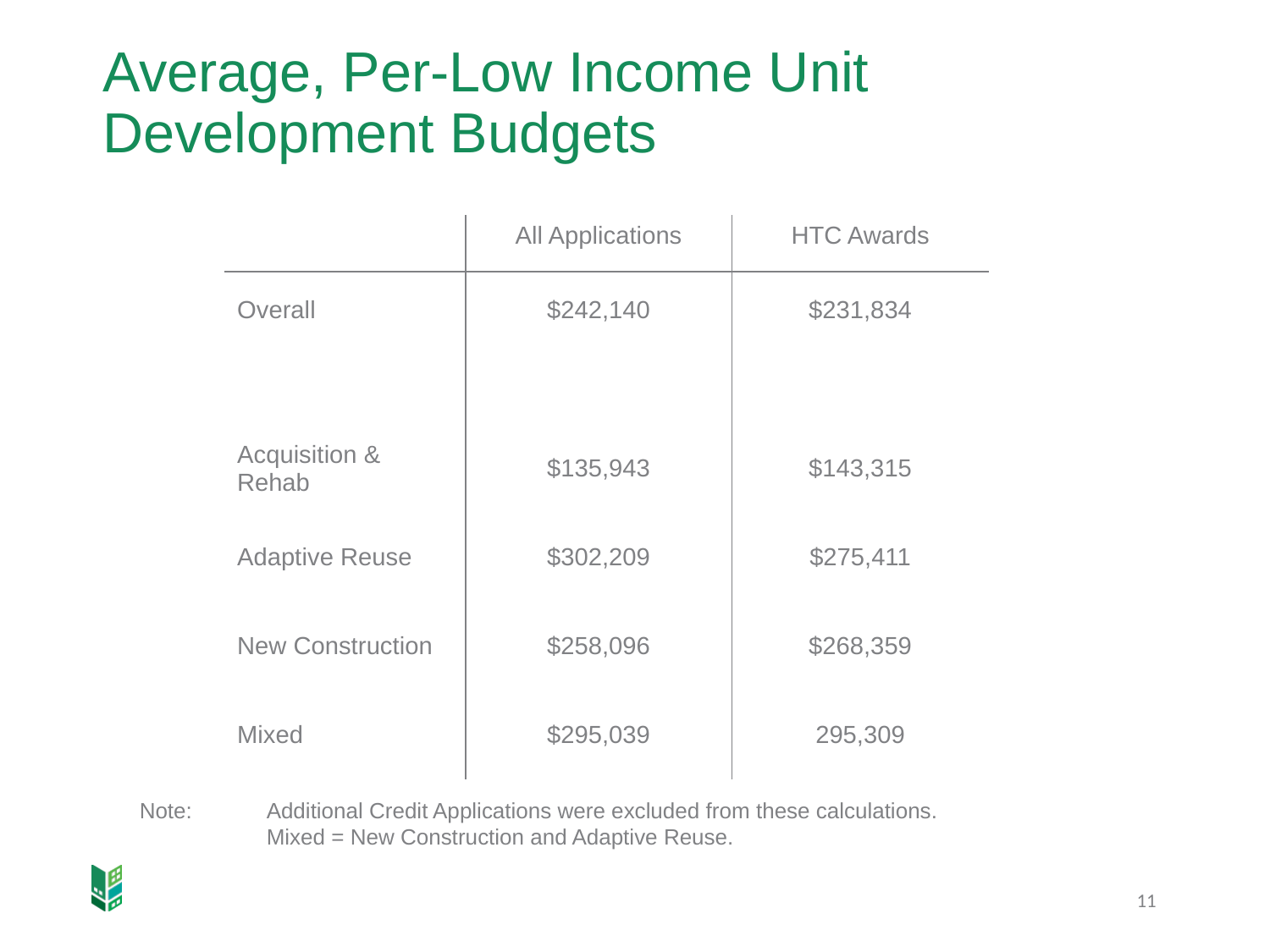

# Average, Per-Low Income Unit Development Budgets
|  | All Applications | HTC Awards |
| --- | --- | --- |
| Overall | $242,140 | $231,834 |
|  |  |  |
| Acquisition & Rehab | $135,943 | $143,315 |
| Adaptive Reuse | $302,209 | $275,411 |
| New Construction | $258,096 | $268,359 |
| Mixed | $295,039 | 295,309 |
Note:	Additional Credit Applications were excluded from these calculations.
	Mixed = New Construction and Adaptive Reuse.